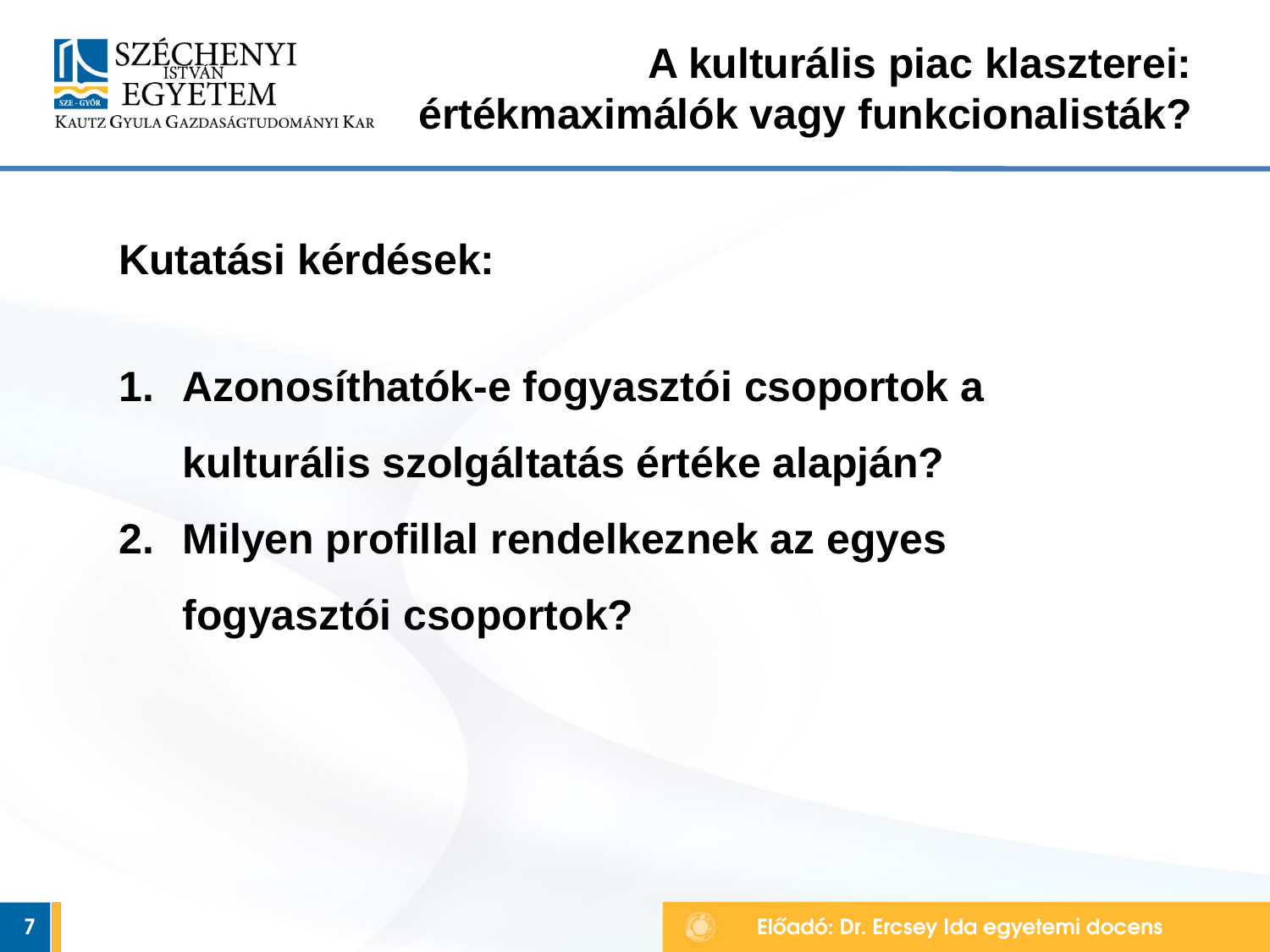

# A kulturális piac klaszterei: értékmaximálók vagy funkcionalisták?
Kutatási kérdések:

Azonosíthatók-e fogyasztói csoportok a kulturális szolgáltatás értéke alapján?
Milyen profillal rendelkeznek az egyes fogyasztói csoportok?
7
Előadó: Dr. Ercsey Ida egyetemi docens